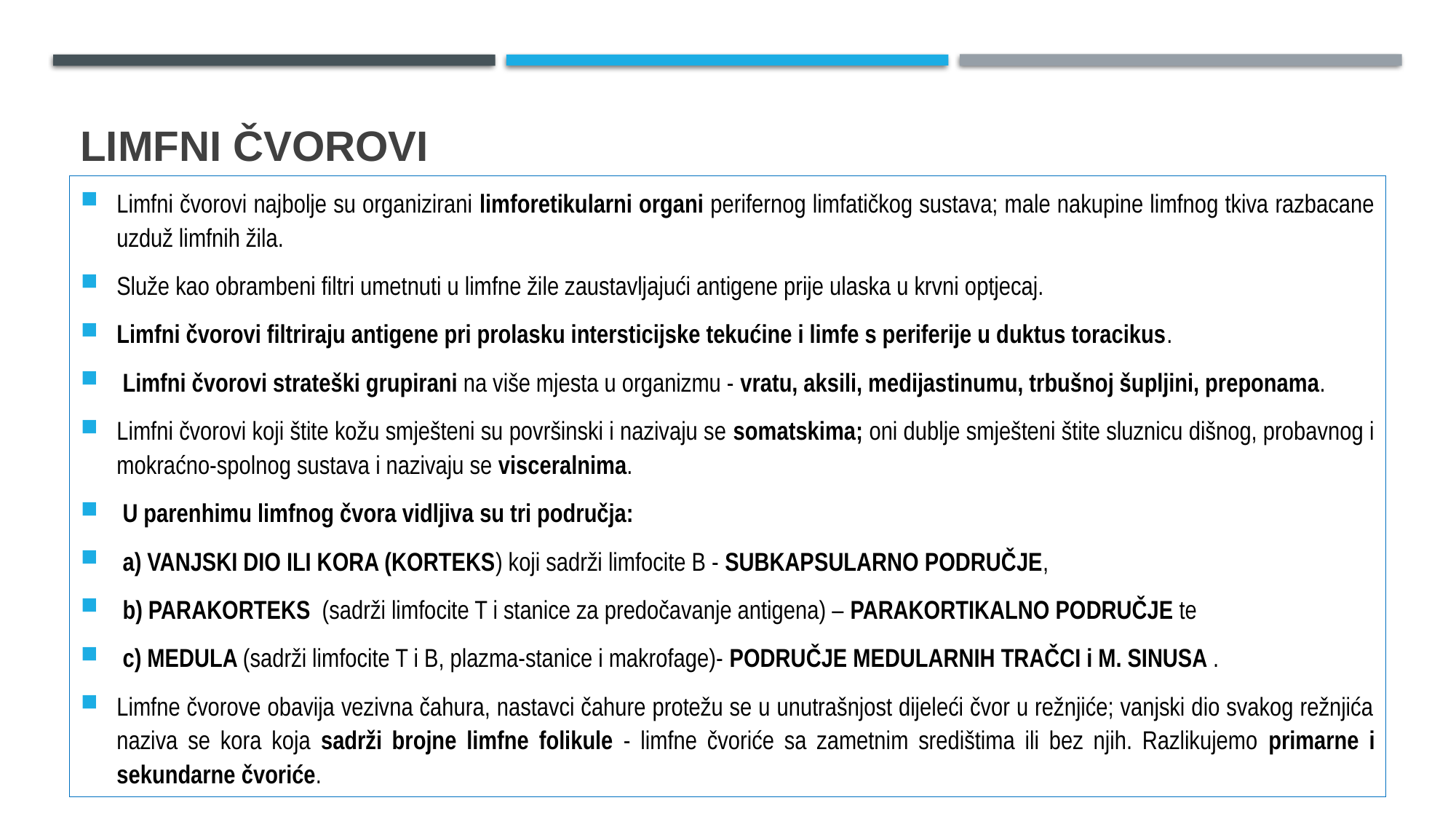

# Limfni čvorovi
Limfni čvorovi najbolje su organizirani limforetikularni organi perifernog limfatičkog sustava; male nakupine limfnog tkiva razbacane uzduž limfnih žila.
Služe kao obrambeni filtri umetnuti u limfne žile zaustavljajući antigene prije ulaska u krvni optjecaj.
Limfni čvorovi filtriraju antigene pri prolasku intersticijske tekućine i limfe s periferije u duktus toracikus.
 Limfni čvorovi strateški grupirani na više mjesta u organizmu - vratu, aksili, medijastinumu, trbušnoj šupljini, preponama.
Limfni čvorovi koji štite kožu smješteni su površinski i nazivaju se somatskima; oni dublje smješteni štite sluznicu dišnog, probavnog i mokraćno-spolnog sustava i nazivaju se visceralnima.
 U parenhimu limfnog čvora vidljiva su tri područja:
 a) VANJSKI DIO ILI KORA (KORTEKS) koji sadrži limfocite B - SUBKAPSULARNO PODRUČJE,
 b) PARAKORTEKS  (sadrži limfocite T i stanice za predočavanje antigena) – PARAKORTIKALNO PODRUČJE te
 c) MEDULA (sadrži limfocite T i B, plazma-stanice i makrofage)- PODRUČJE MEDULARNIH TRAČCI i M. SINUSA .
Limfne čvorove obavija vezivna čahura, nastavci čahure protežu se u unutrašnjost dijeleći čvor u režnjiće; vanjski dio svakog režnjića naziva se kora koja sadrži brojne limfne folikule - limfne čvoriće sa zametnim središtima ili bez njih. Razlikujemo primarne i sekundarne čvoriće.